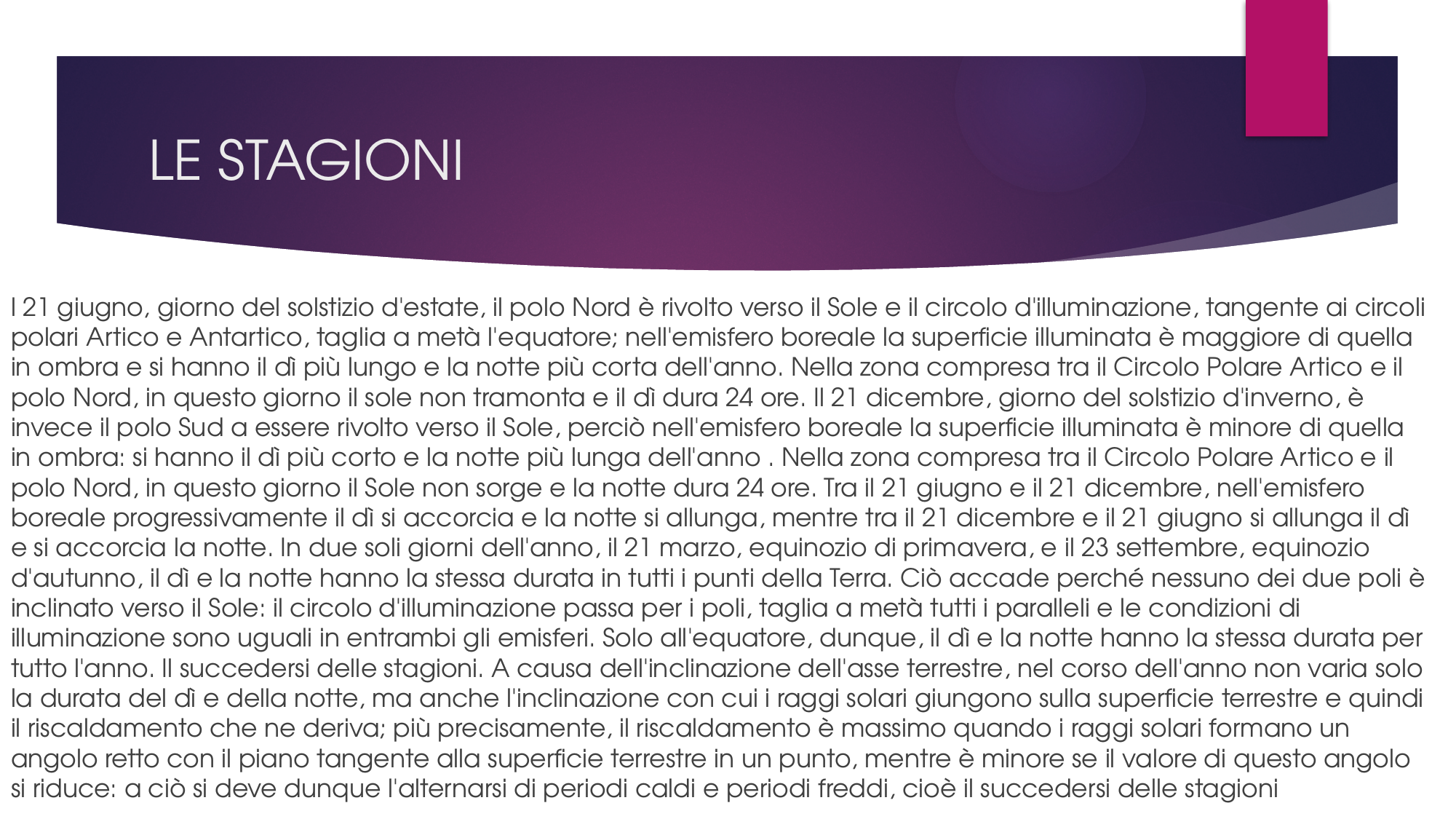

# LE STAGIONI
l 21 giugno, giorno del solstizio d'estate, il polo Nord è rivolto verso il Sole e il circolo d'illuminazione, tangente ai circoli polari Artico e Antartico, taglia a metà l'equatore; nell'emisfero boreale la superficie illuminata è maggiore di quella in ombra e si hanno il dì più lungo e la notte più corta dell'anno. Nella zona compresa tra il Circolo Polare Artico e il polo Nord, in questo giorno il sole non tramonta e il dì dura 24 ore. Il 21 dicembre, giorno del solstizio d'inverno, è invece il polo Sud a essere rivolto verso il Sole, perciò nell'emisfero boreale la superficie illuminata è minore di quella in ombra: si hanno il dì più corto e la notte più lunga dell'anno . Nella zona compresa tra il Circolo Polare Artico e il polo Nord, in questo giorno il Sole non sorge e la notte dura 24 ore. Tra il 21 giugno e il 21 dicembre, nell'emisfero boreale progressivamente il dì si accorcia e la notte si allunga, mentre tra il 21 dicembre e il 21 giugno si allunga il dì e si accorcia la notte. In due soli giorni dell'anno, il 21 marzo, equinozio di primavera, e il 23 settembre, equinozio d'autunno, il dì e la notte hanno la stessa durata in tutti i punti della Terra. Ciò accade perché nessuno dei due poli è inclinato verso il Sole: il circolo d'illuminazione passa per i poli, taglia a metà tutti i paralleli e le condizioni di illuminazione sono uguali in entrambi gli emisferi. Solo all'equatore, dunque, il dì e la notte hanno la stessa durata per tutto l'anno. Il succedersi delle stagioni. A causa dell'inclinazione dell'asse terrestre, nel corso dell'anno non varia solo la durata del dì e della notte, ma anche l'inclinazione con cui i raggi solari giungono sulla superficie terrestre e quindi il riscaldamento che ne deriva; più precisamente, il riscaldamento è massimo quando i raggi solari formano un angolo retto con il piano tangente alla superficie terrestre in un punto, mentre è minore se il valore di questo angolo si riduce: a ciò si deve dunque l'alternarsi di periodi caldi e periodi freddi, cioè il succedersi delle stagioni